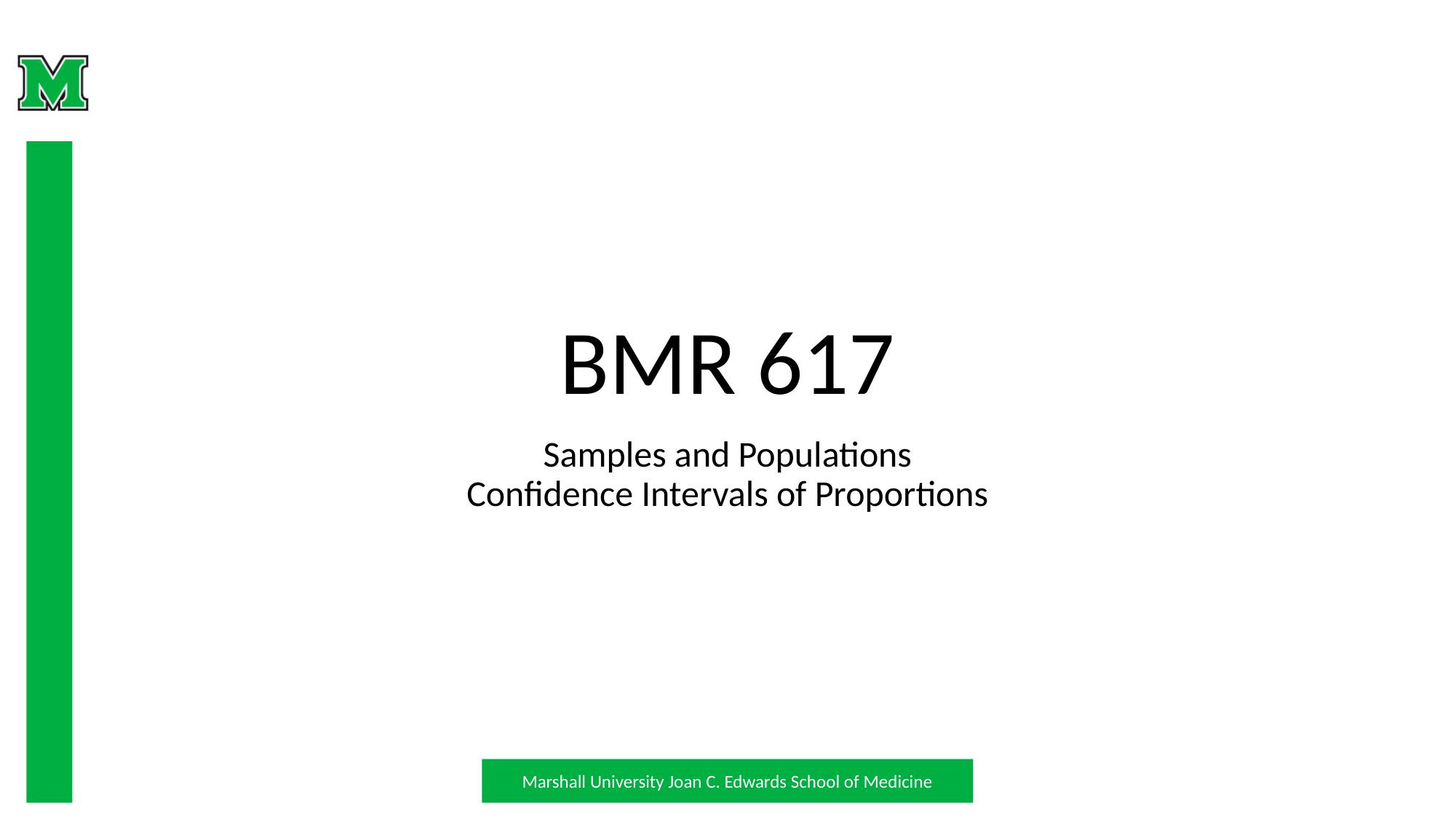

# BMR 617
Samples and Populations
Confidence Intervals of Proportions